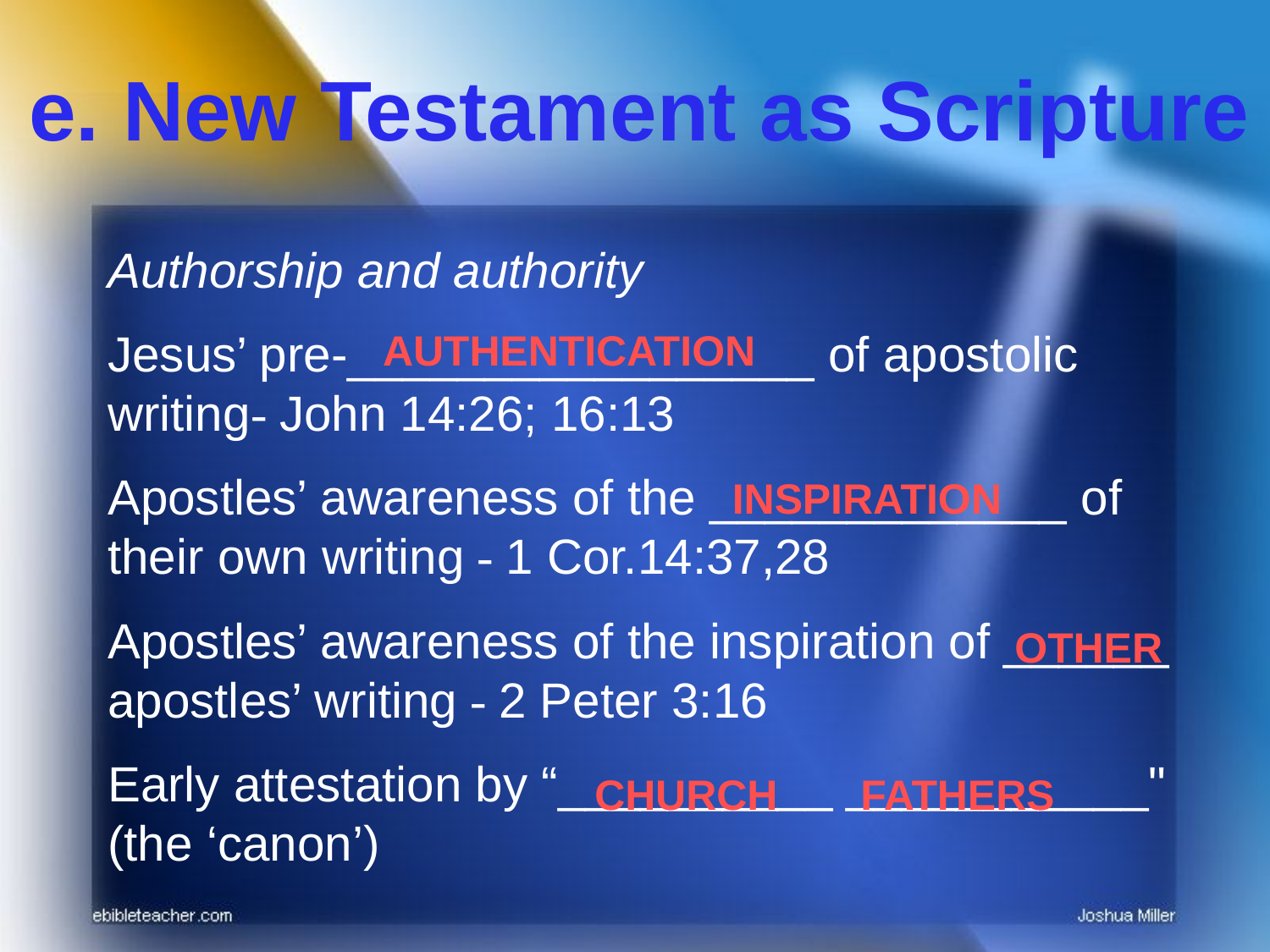

e. New Testament as Scripture
Authorship and authority
Jesus’ pre-_________________ of apostolic writing- John 14:26; 16:13
Apostles’ awareness of the _____________ of their own writing - 1 Cor.14:37,28
Apostles’ awareness of the inspiration of ______ apostles’ writing - 2 Peter 3:16
Early attestation by “__________ ___________" (the ‘canon’)

AUTHENTICATION
INSPIRATION
OTHER
CHURCH       FATHERS